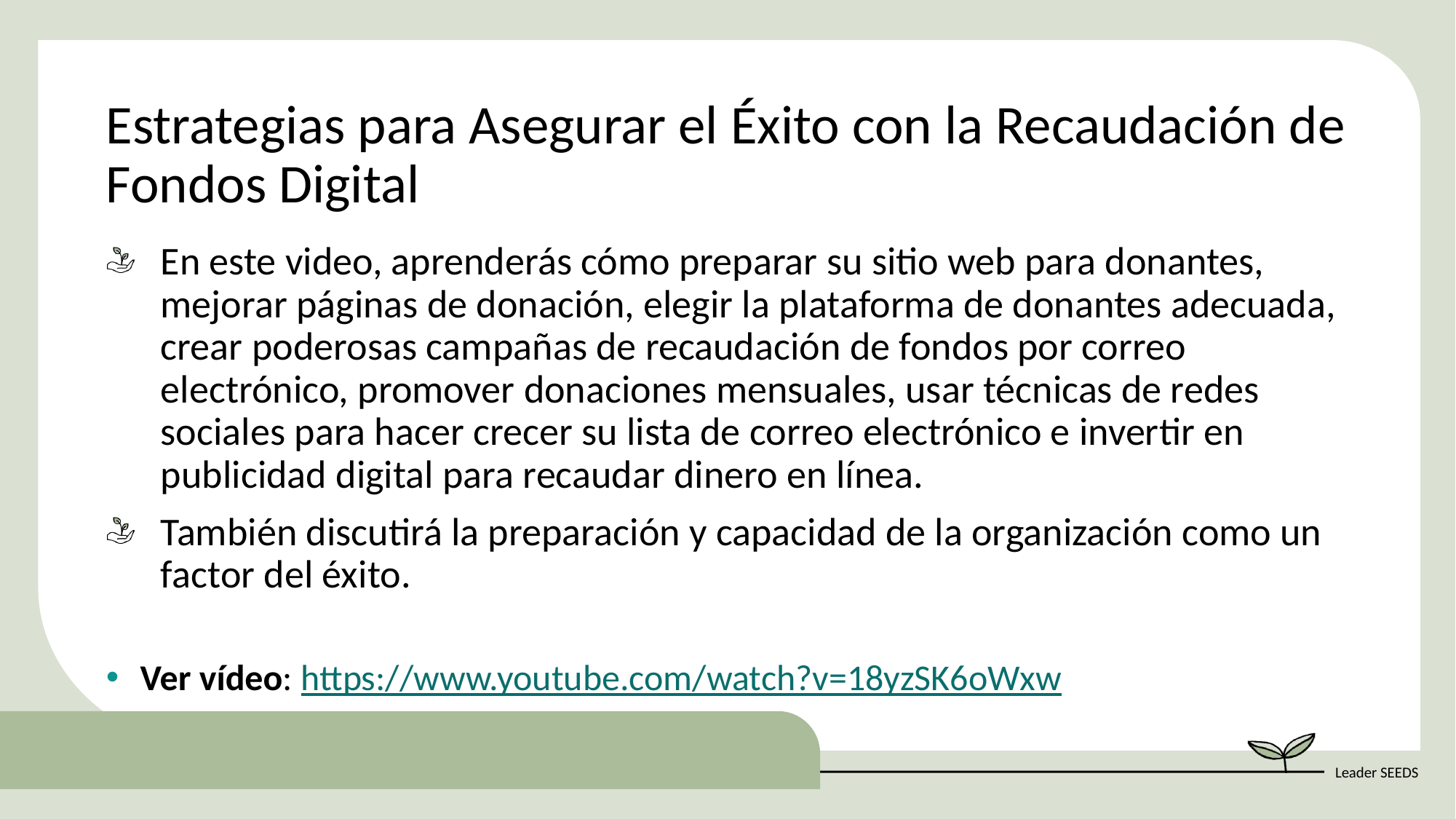

Estrategias para Asegurar el Éxito con la Recaudación de Fondos Digital
En este video, aprenderás cómo preparar su sitio web para donantes, mejorar páginas de donación, elegir la plataforma de donantes adecuada, crear poderosas campañas de recaudación de fondos por correo electrónico, promover donaciones mensuales, usar técnicas de redes sociales para hacer crecer su lista de correo electrónico e invertir en publicidad digital para recaudar dinero en línea.
También discutirá la preparación y capacidad de la organización como un factor del éxito.

Ver vídeo: ​https://www.youtube.com/watch?v=18yzSK6oWxw